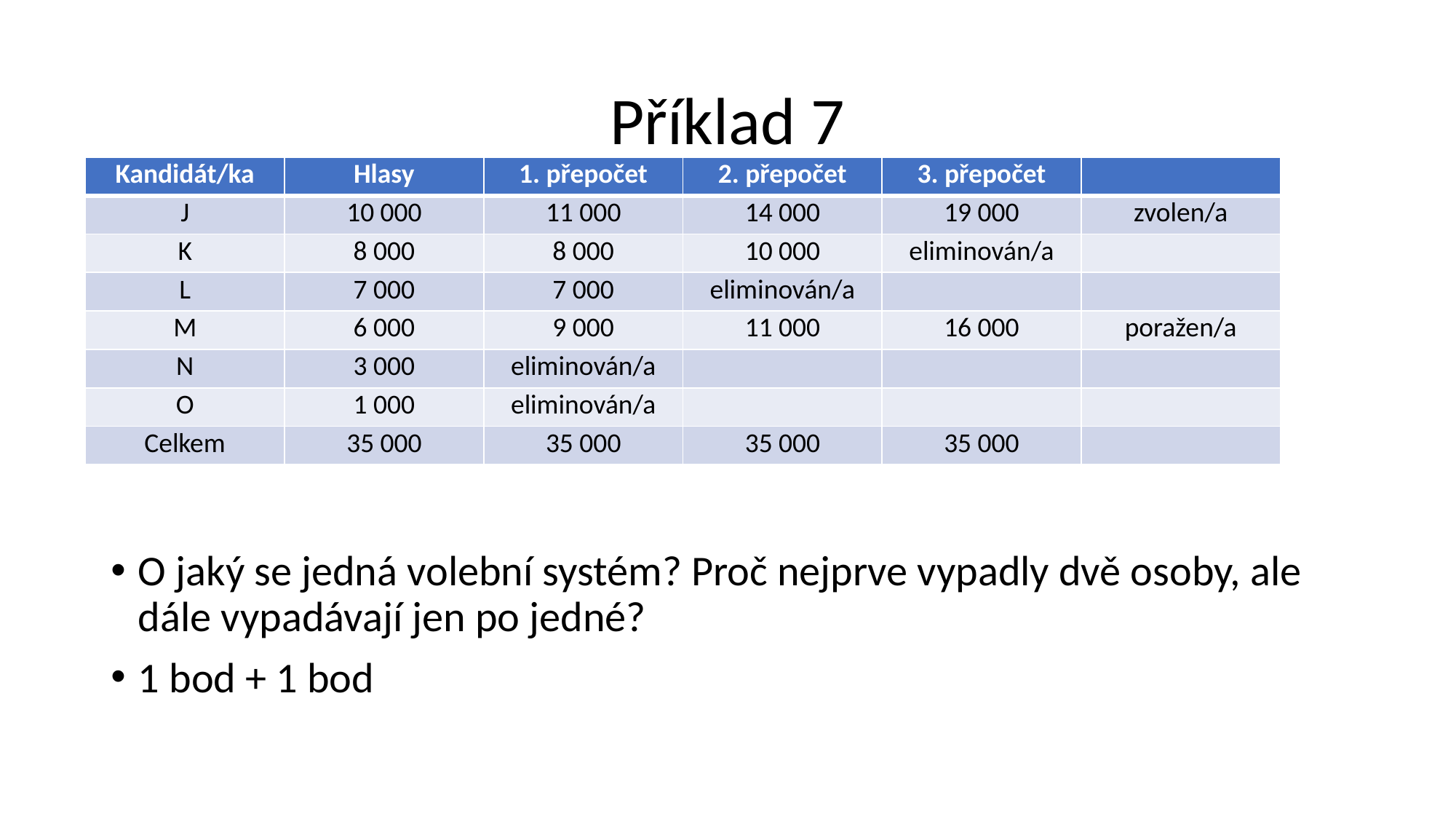

# Příklad 7
| Kandidát/ka | Hlasy | 1. přepočet | 2. přepočet | 3. přepočet |  |
| --- | --- | --- | --- | --- | --- |
| J | 10 000 | 11 000 | 14 000 | 19 000 | zvolen/a |
| K | 8 000 | 8 000 | 10 000 | eliminován/a |  |
| L | 7 000 | 7 000 | eliminován/a |  |  |
| M | 6 000 | 9 000 | 11 000 | 16 000 | poražen/a |
| N | 3 000 | eliminován/a |  |  |  |
| O | 1 000 | eliminován/a |  |  |  |
| Celkem | 35 000 | 35 000 | 35 000 | 35 000 |  |
O jaký se jedná volební systém? Proč nejprve vypadly dvě osoby, ale dále vypadávají jen po jedné?
1 bod + 1 bod